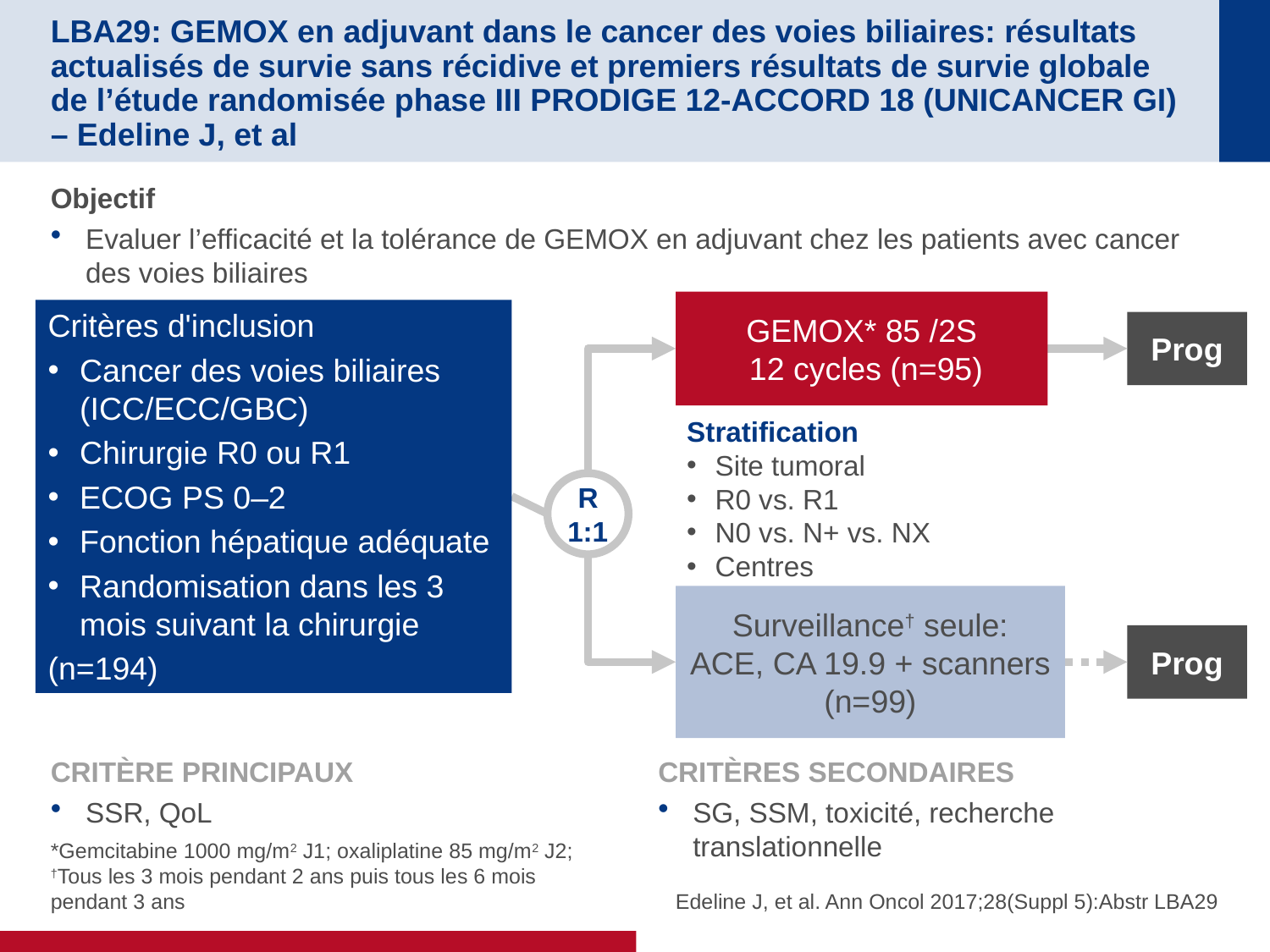

# LBA29: GEMOX en adjuvant dans le cancer des voies biliaires: résultats actualisés de survie sans récidive et premiers résultats de survie globale de l’étude randomisée phase III PRODIGE 12-ACCORD 18 (UNICANCER GI) – Edeline J, et al
Objectif
Evaluer l’efficacité et la tolérance de GEMOX en adjuvant chez les patients avec cancer des voies biliaires

GEMOX* 85 /2S
 12 cycles (n=95)
Critères d'inclusion
Cancer des voies biliaires (ICC/ECC/GBC)
Chirurgie R0 ou R1
ECOG PS 0–2
Fonction hépatique adéquate
Randomisation dans les 3 mois suivant la chirurgie
(n=194)
Prog
Stratification
Site tumoral
R0 vs. R1
N0 vs. N+ vs. NX
Centres
R
1:1
Surveillance† seule:
ACE, CA 19.9 + scanners (n=99)
Prog
CRITÈRE PRINCIPAUX
SSR, QoL
CRITÈRES SECONDAIRES
SG, SSM, toxicité, recherche translationnelle
*Gemcitabine 1000 mg/m2 J1; oxaliplatine 85 mg/m2 J2;
†Tous les 3 mois pendant 2 ans puis tous les 6 mois pendant 3 ans
Edeline J, et al. Ann Oncol 2017;28(Suppl 5):Abstr LBA29